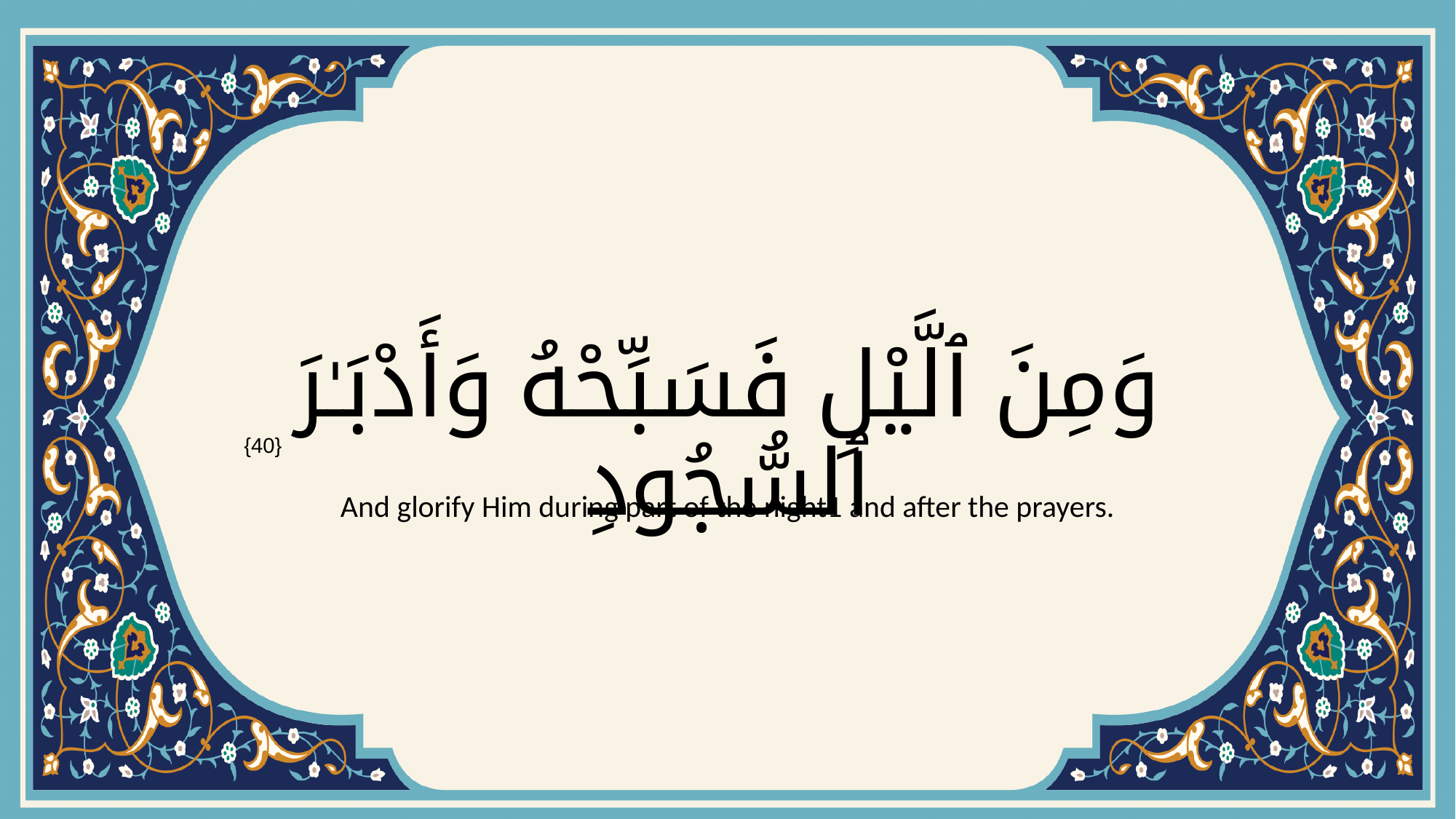

# وَمِنَ ٱلَّيْلِ فَسَبِّحْهُ وَأَدْبَـٰرَ ٱلسُّجُودِ
{40}
And glorify Him during part of the night1 and after the prayers.